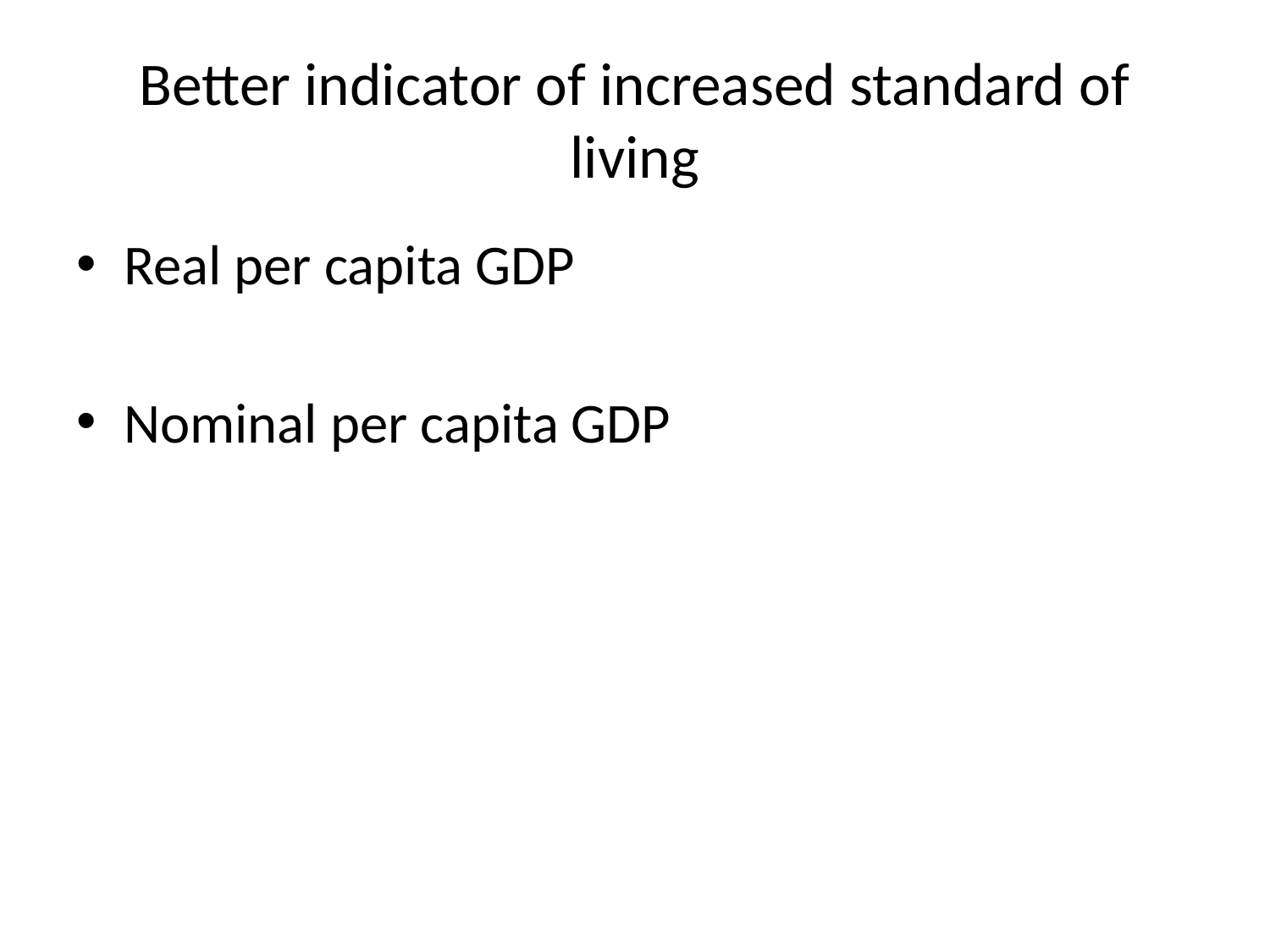

# Better indicator of increased standard of living
Real per capita GDP

Nominal per capita GDP